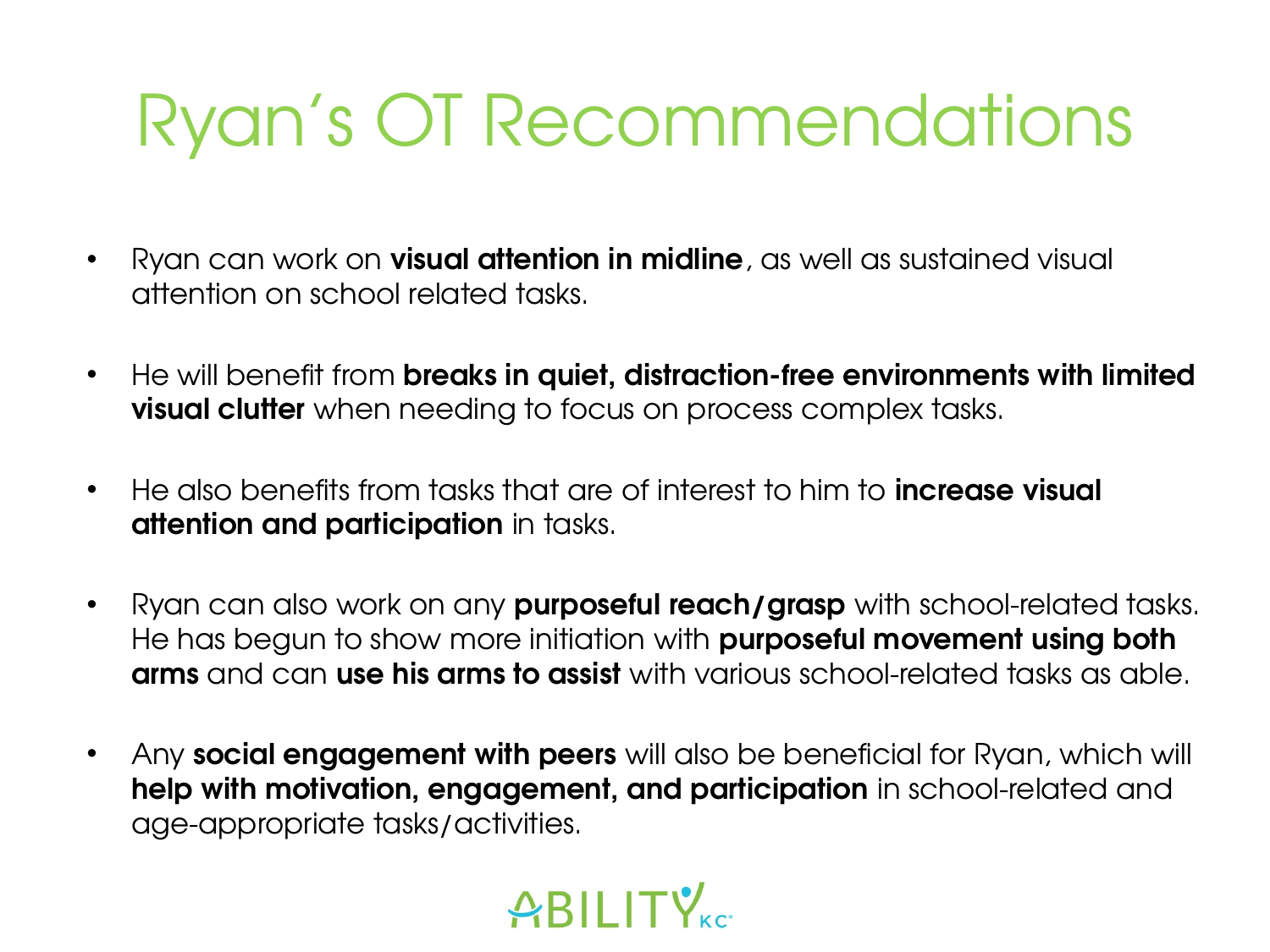

# Ryan’s OT Recommendations

Ryan can work on visual attention in midline, as well as sustained visual attention on school related tasks.

He will benefit from breaks in quiet, distraction-free environments with limited visual clutter when needing to focus on process complex tasks.

He also benefits from tasks that are of interest to him to increase visual attention and participation in tasks.

Ryan can also work on any purposeful reach/grasp with school-related tasks. He has begun to show more initiation with purposeful movement using both arms and can use his arms to assist with various school-related tasks as able.

Any social engagement with peers will also be beneficial for Ryan, which will help with motivation, engagement, and participation in school-related and age-appropriate tasks/activities.